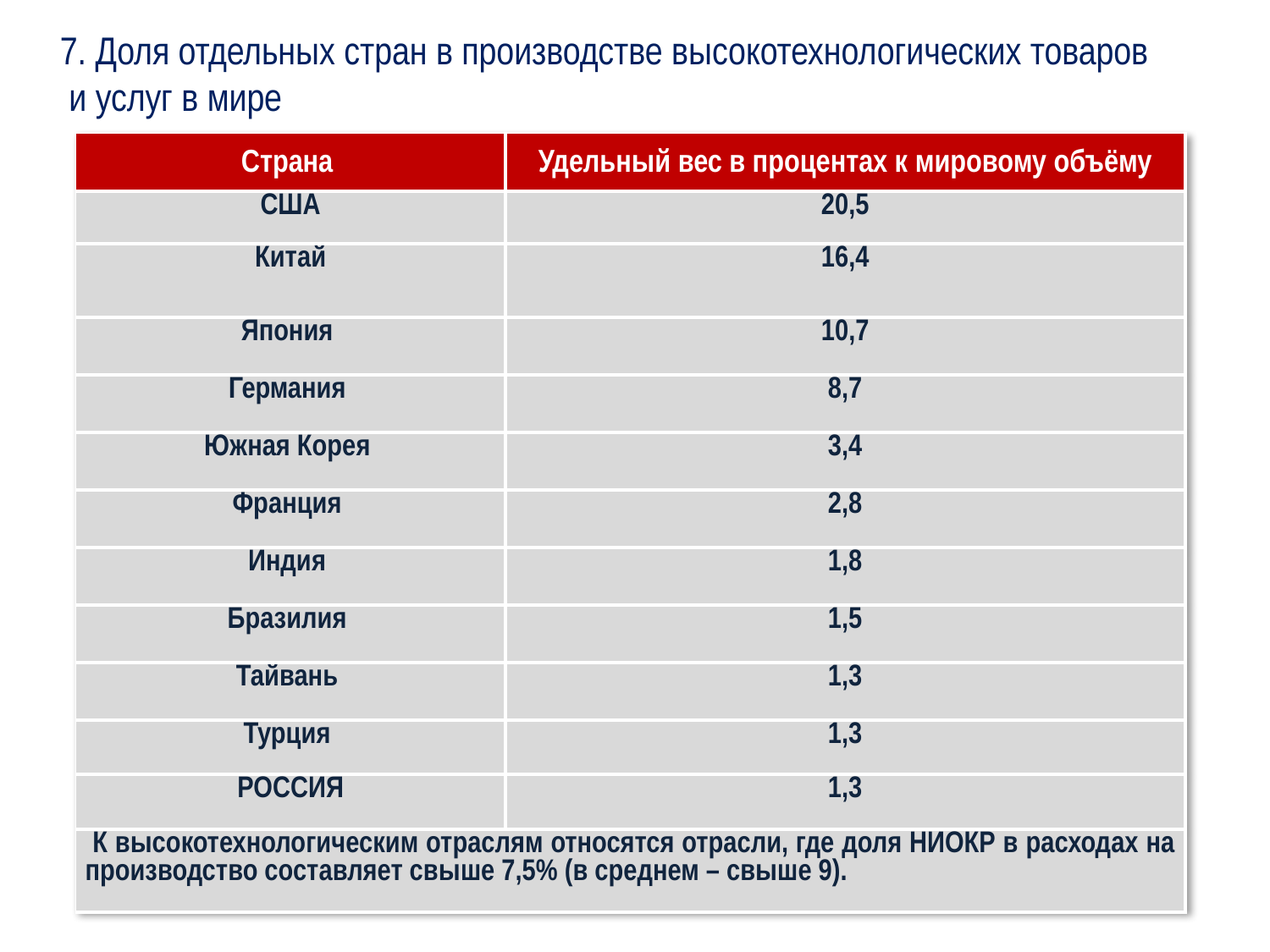

7. Доля отдельных стран в производстве высокотехнологических товаров
 и услуг в мире
#
| Страна | Удельный вес в процентах к мировому объёму |
| --- | --- |
| США | 20,5 |
| Китай | 16,4 |
| Япония | 10,7 |
| Германия | 8,7 |
| Южная Корея | 3,4 |
| Франция | 2,8 |
| Индия | 1,8 |
| Бразилия | 1,5 |
| Тайвань | 1,3 |
| Турция | 1,3 |
| РОССИЯ | 1,3 |
| К высокотехнологическим отраслям относятся отрасли, где доля НИОКР в расходах на производство составляет свыше 7,5% (в среднем – свыше 9). |  |